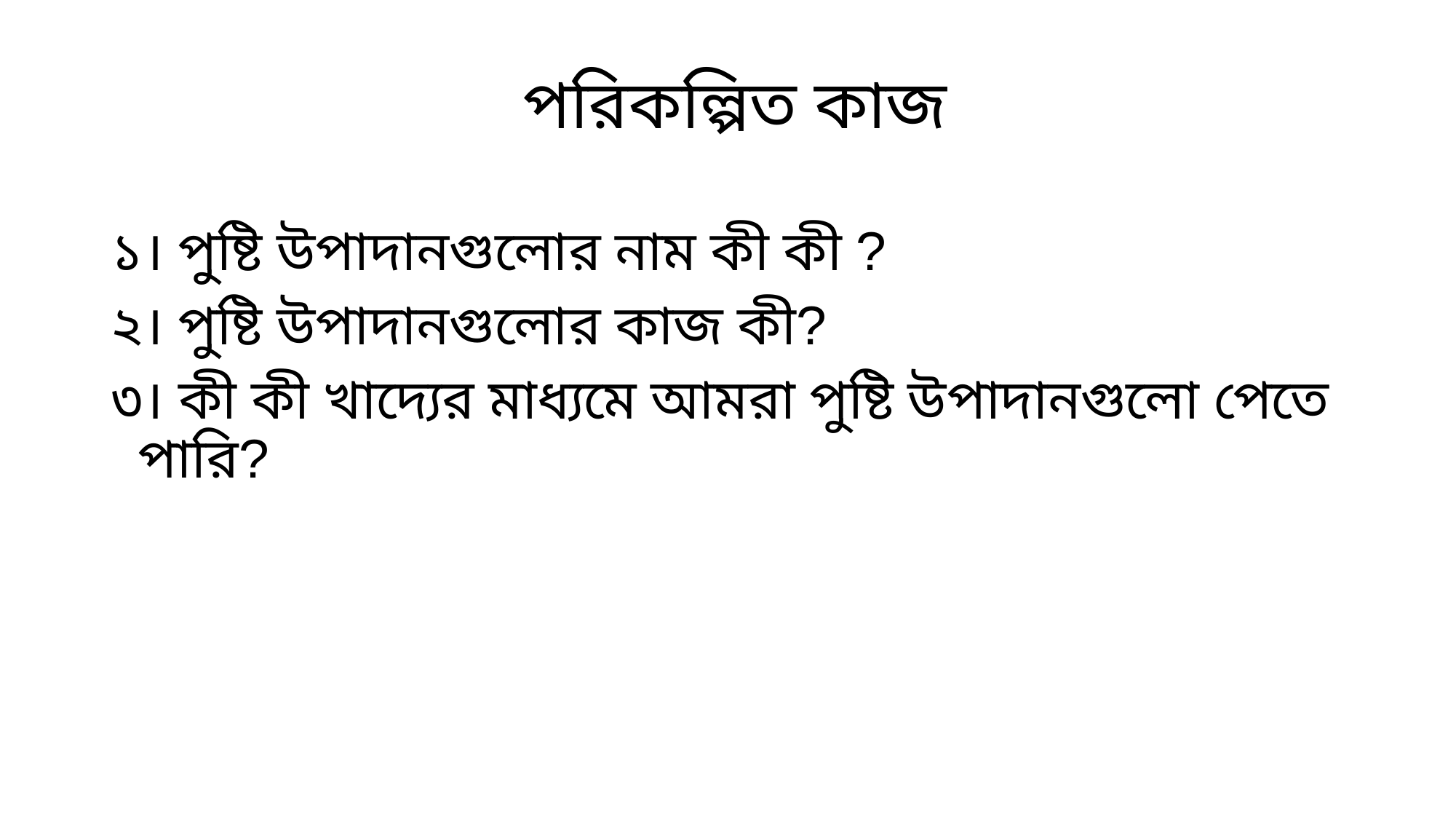

# পরিকল্পিত কাজ
১। পুষ্টি উপাদানগুলোর নাম কী কী ?
২। পুষ্টি উপাদানগুলোর কাজ কী?
৩। কী কী খাদ্যের মাধ্যমে আমরা পুষ্টি উপাদানগুলো পেতে পারি?